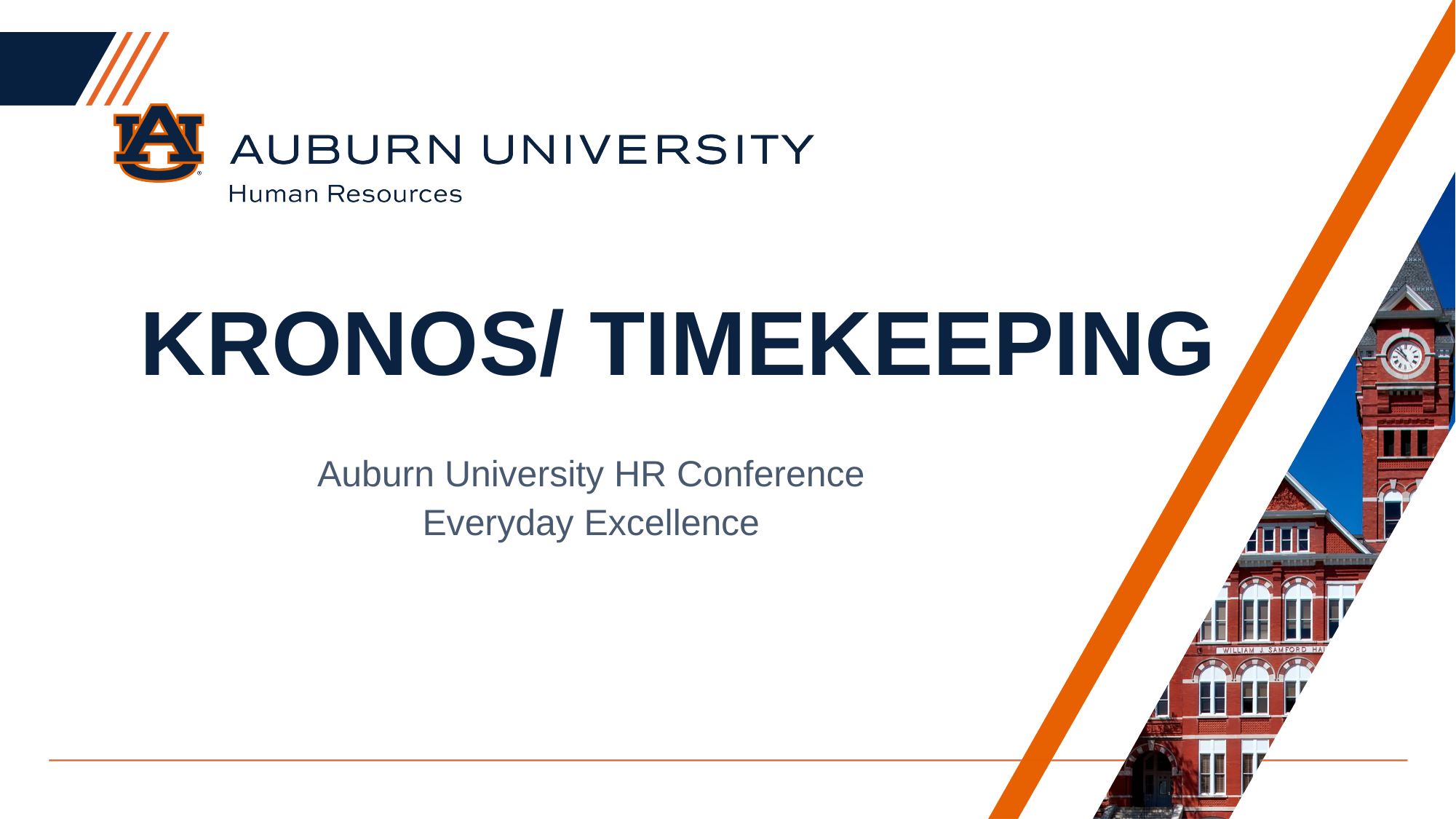

# Kronos/ Timekeeping
Auburn University HR Conference
Everyday Excellence